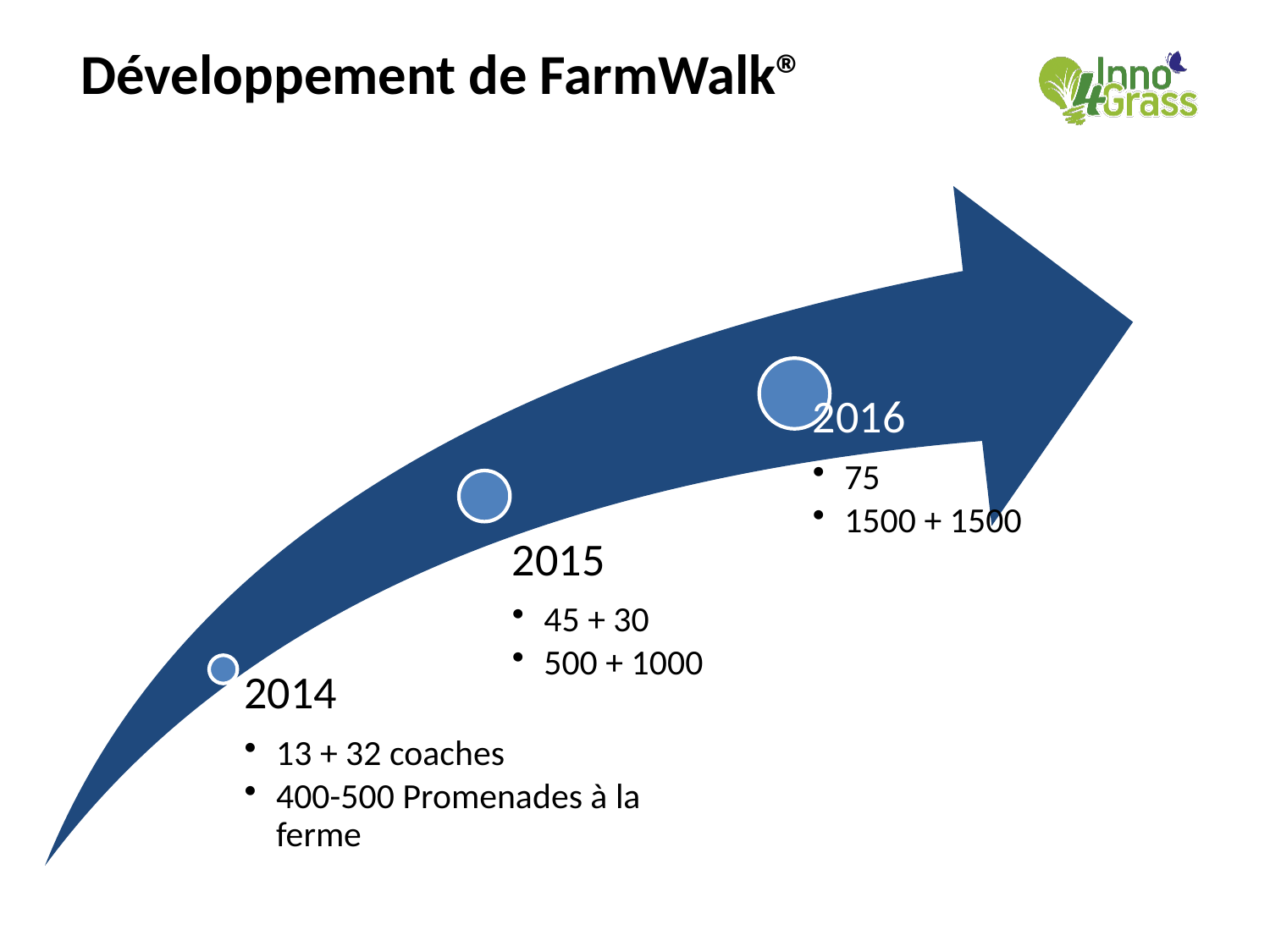

# Développement de FarmWalk®
2014
13 + 32 coaches
400-500 Promenades à la ferme
2015
45 + 30
500 + 1000
2016
75
1500 + 1500